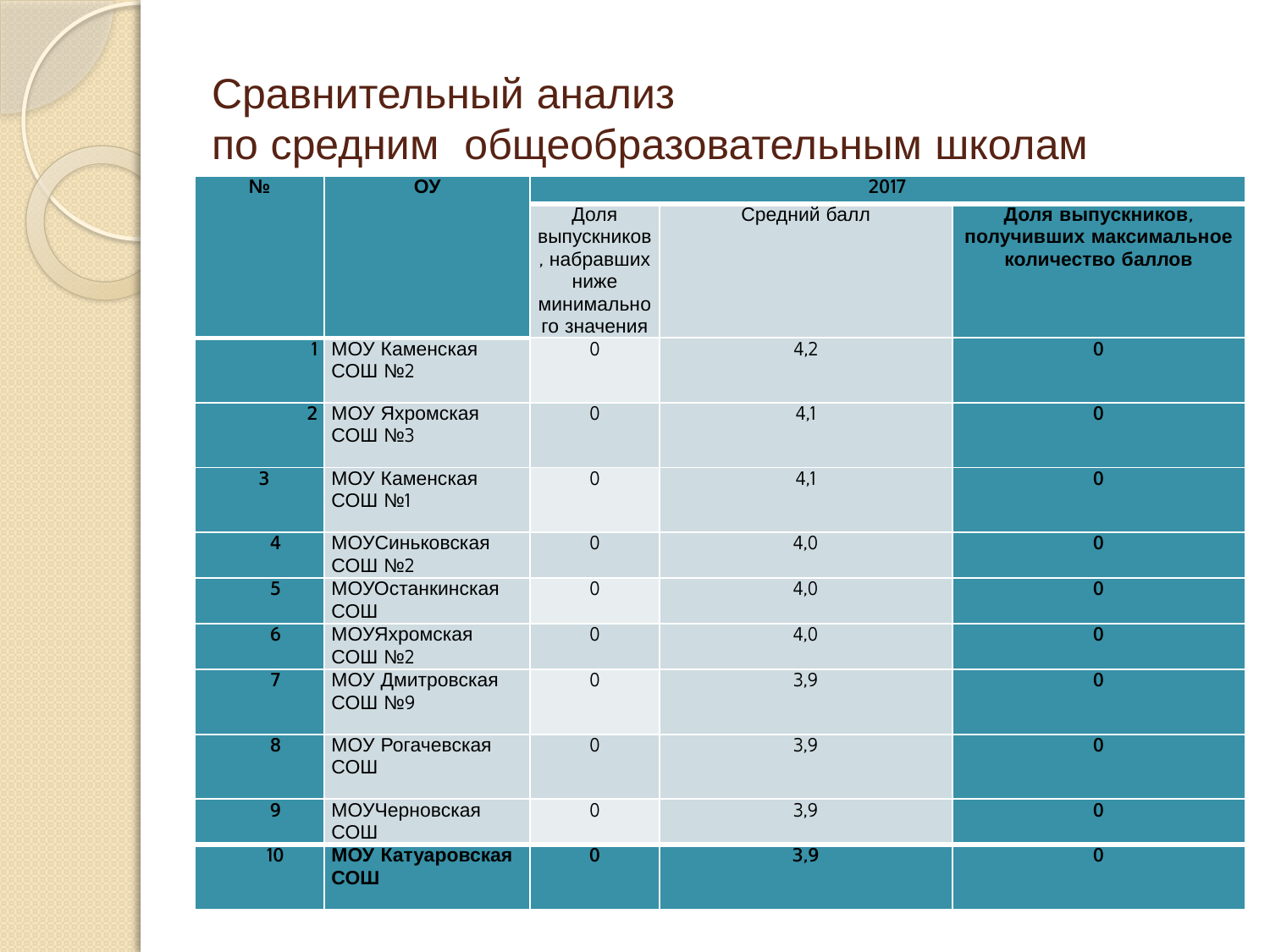

# Сравнительный анализ по средним  общеобразовательным школам
| № | ОУ | 2017 |  |  |
| --- | --- | --- | --- | --- |
|  |  | Доля выпускников, набравших ниже минимального значения | Средний балл | Доля выпускников, получивших максимальное количество баллов |
| 1 | МОУ Каменская СОШ №2 | 0 | 4,2 | 0 |
| 2 | МОУ Яхромская СОШ №3 | 0 | 4,1 | 0 |
| 3 | МОУ Каменская СОШ №1 | 0 | 4,1 | 0 |
| 4 | МОУСиньковская СОШ №2 | 0 | 4,0 | 0 |
| 5 | МОУОстанкинская СОШ | 0 | 4,0 | 0 |
| 6 | МОУЯхромская СОШ №2 | 0 | 4,0 | 0 |
| 7 | МОУ Дмитровская СОШ №9 | 0 | 3,9 | 0 |
| 8 | МОУ Рогачевская СОШ | 0 | 3,9 | 0 |
| 9 | МОУЧерновская СОШ | 0 | 3,9 | 0 |
| 10 | МОУ Катуаровская СОШ | 0 | 3,9 | 0 |